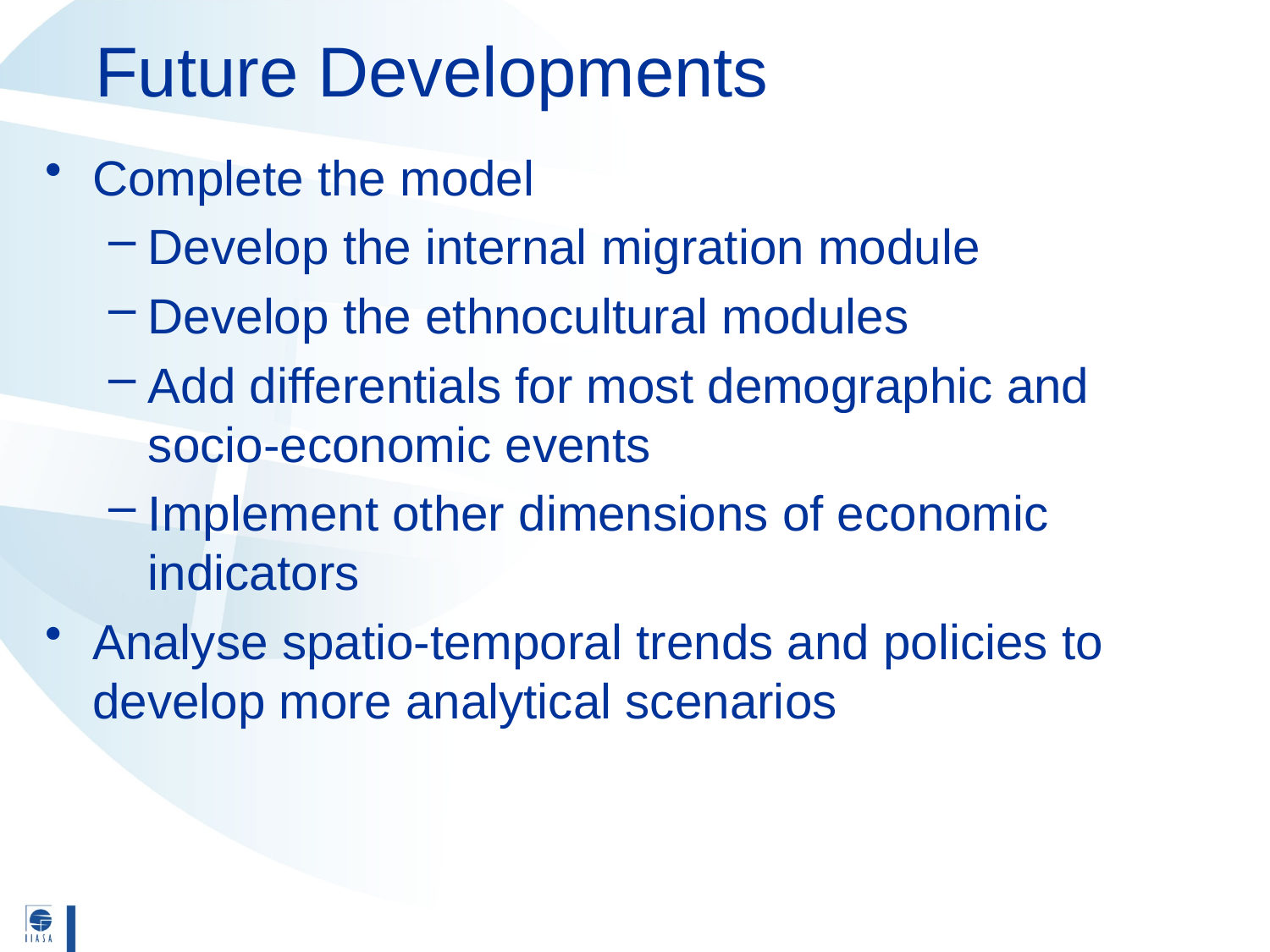

# Future Developments
Complete the model
Develop the internal migration module
Develop the ethnocultural modules
Add differentials for most demographic and socio-economic events
Implement other dimensions of economic indicators
Analyse spatio-temporal trends and policies to develop more analytical scenarios